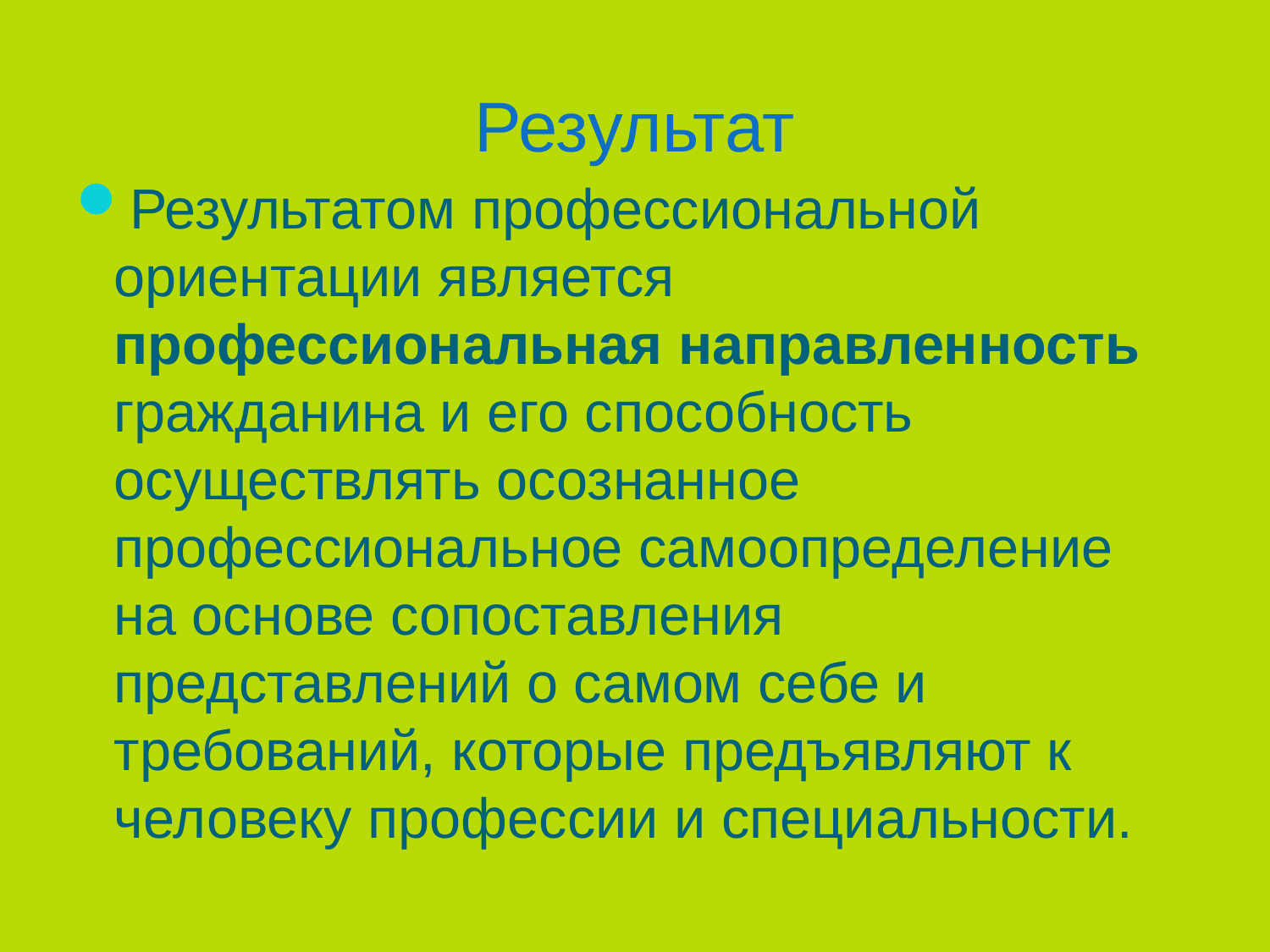

# Результат
Результатом профессиональной ориентации является профессиональная направленность гражданина и его способность осуществлять осознанное профессиональное самоопределение на основе сопоставления представлений о самом себе и требований, которые предъявляют к человеку профессии и специальности.